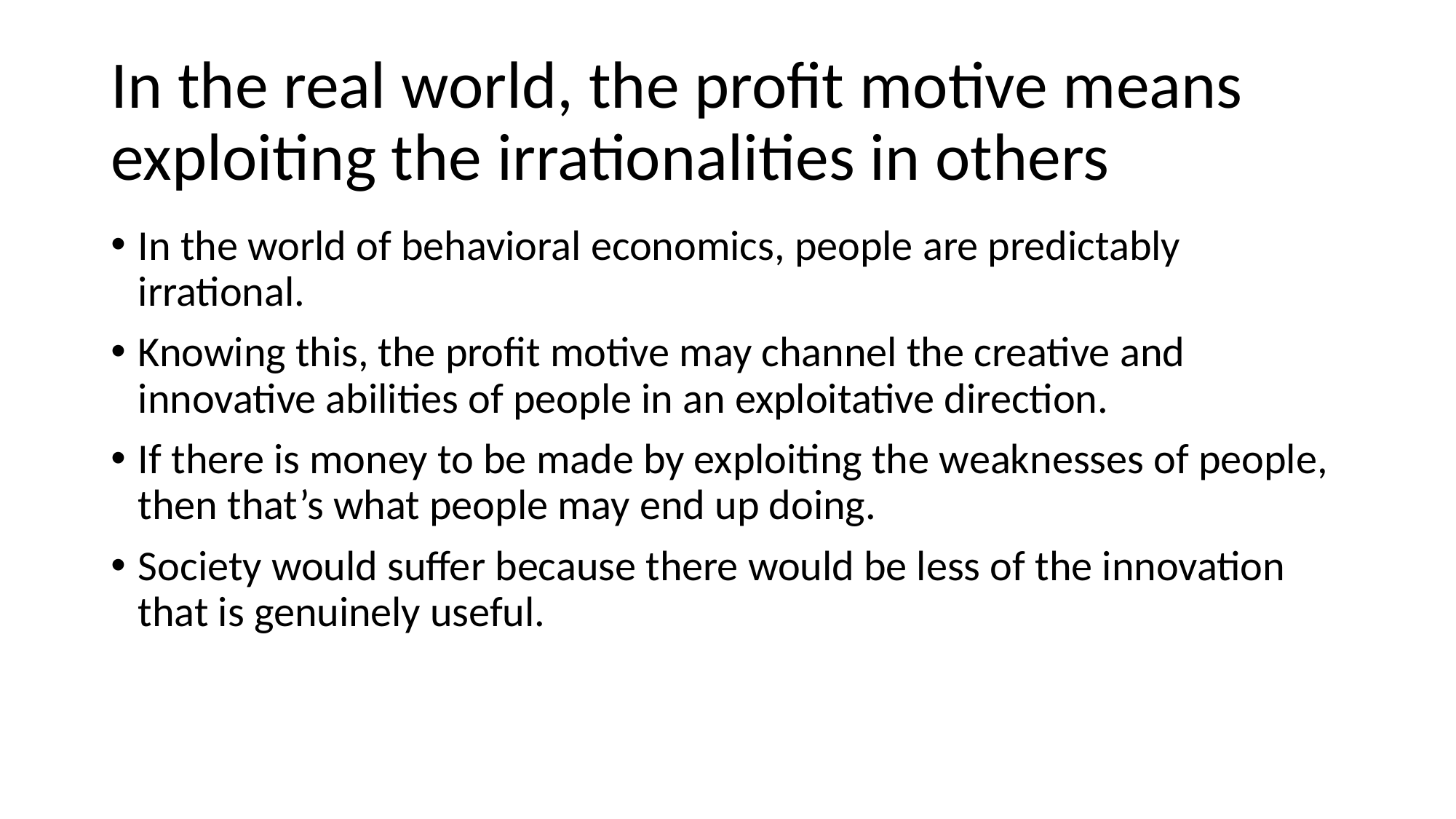

# In the real world, the profit motive means exploiting the irrationalities in others
In the world of behavioral economics, people are predictably irrational.
Knowing this, the profit motive may channel the creative and innovative abilities of people in an exploitative direction.
If there is money to be made by exploiting the weaknesses of people, then that’s what people may end up doing.
Society would suffer because there would be less of the innovation that is genuinely useful.